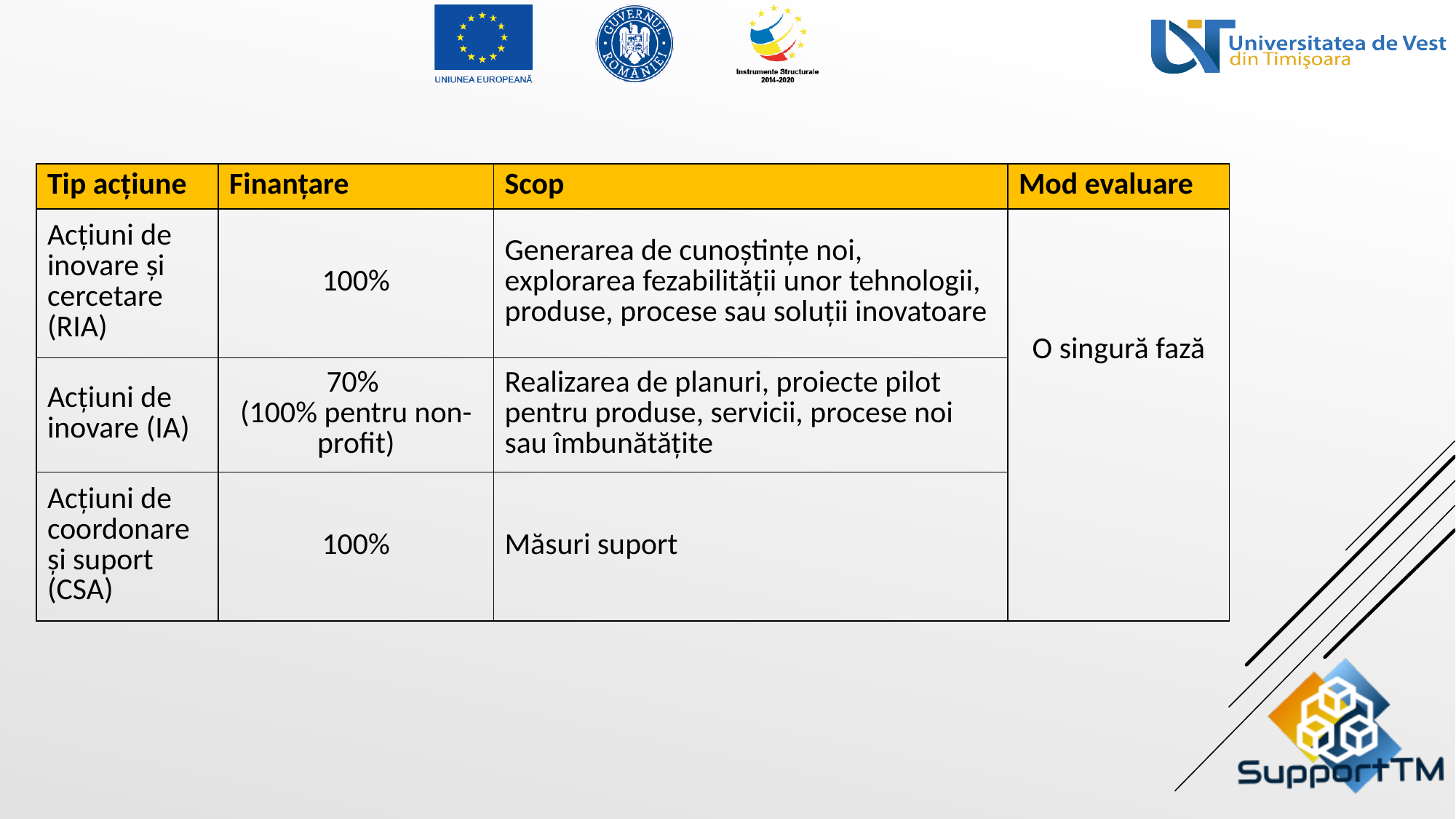

| Tip acțiune | Finanțare | Scop | Mod evaluare |
| --- | --- | --- | --- |
| Acțiuni de inovare și cercetare (RIA) | 100% | Generarea de cunoștințe noi, explorarea fezabilității unor tehnologii, produse, procese sau soluții inovatoare | O singură fază |
| Acțiuni de inovare (IA) | 70% (100% pentru non-profit) | Realizarea de planuri, proiecte pilot pentru produse, servicii, procese noi sau îmbunătățite |  |
| Acțiuni de coordonare și suport (CSA) | 100% | Măsuri suport |  |